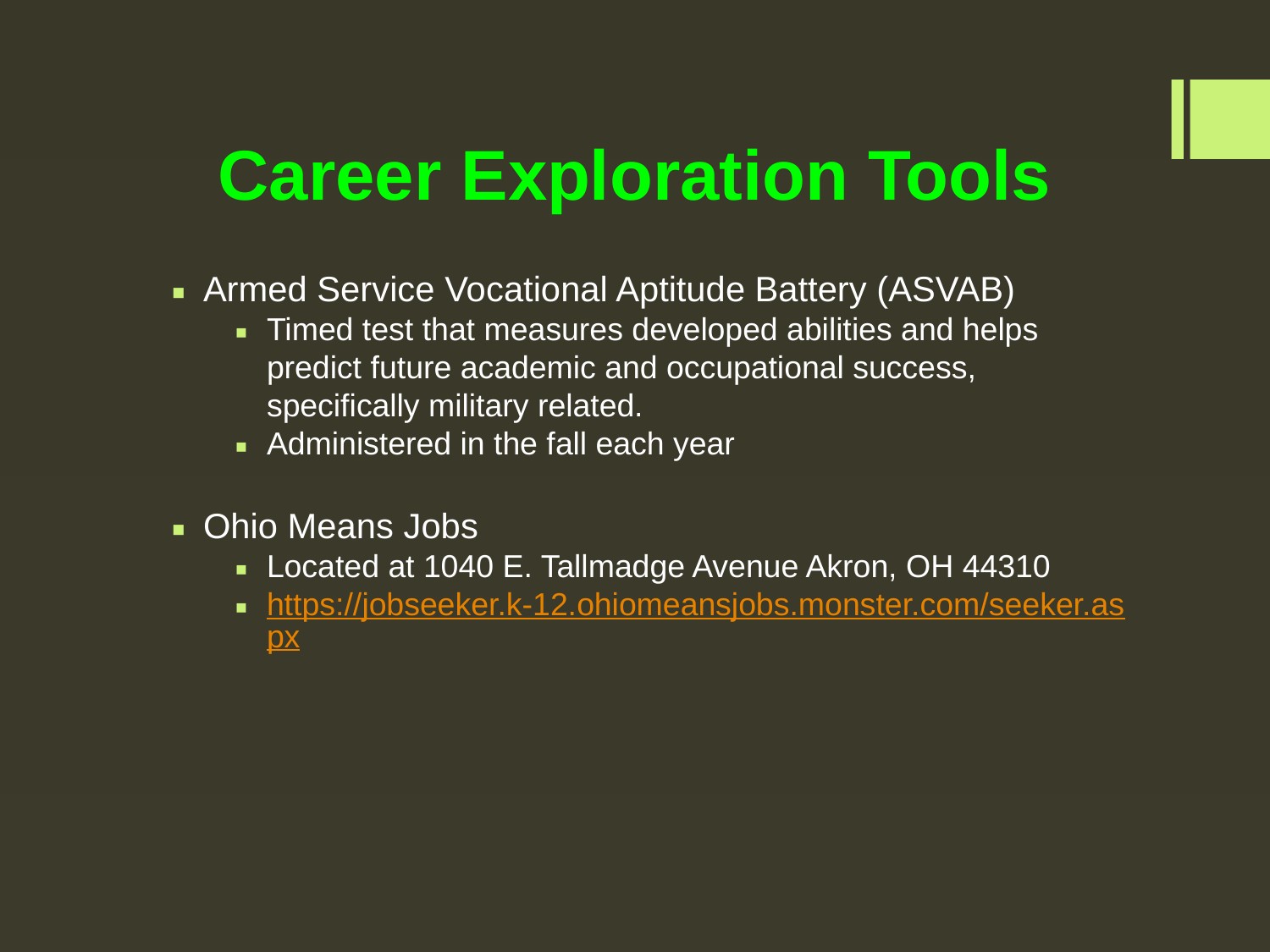

# Career Exploration Tools
Armed Service Vocational Aptitude Battery (ASVAB)
Timed test that measures developed abilities and helps predict future academic and occupational success, specifically military related.
Administered in the fall each year

Ohio Means Jobs
Located at 1040 E. Tallmadge Avenue Akron, OH 44310
https://jobseeker.k-12.ohiomeansjobs.monster.com/seeker.aspx